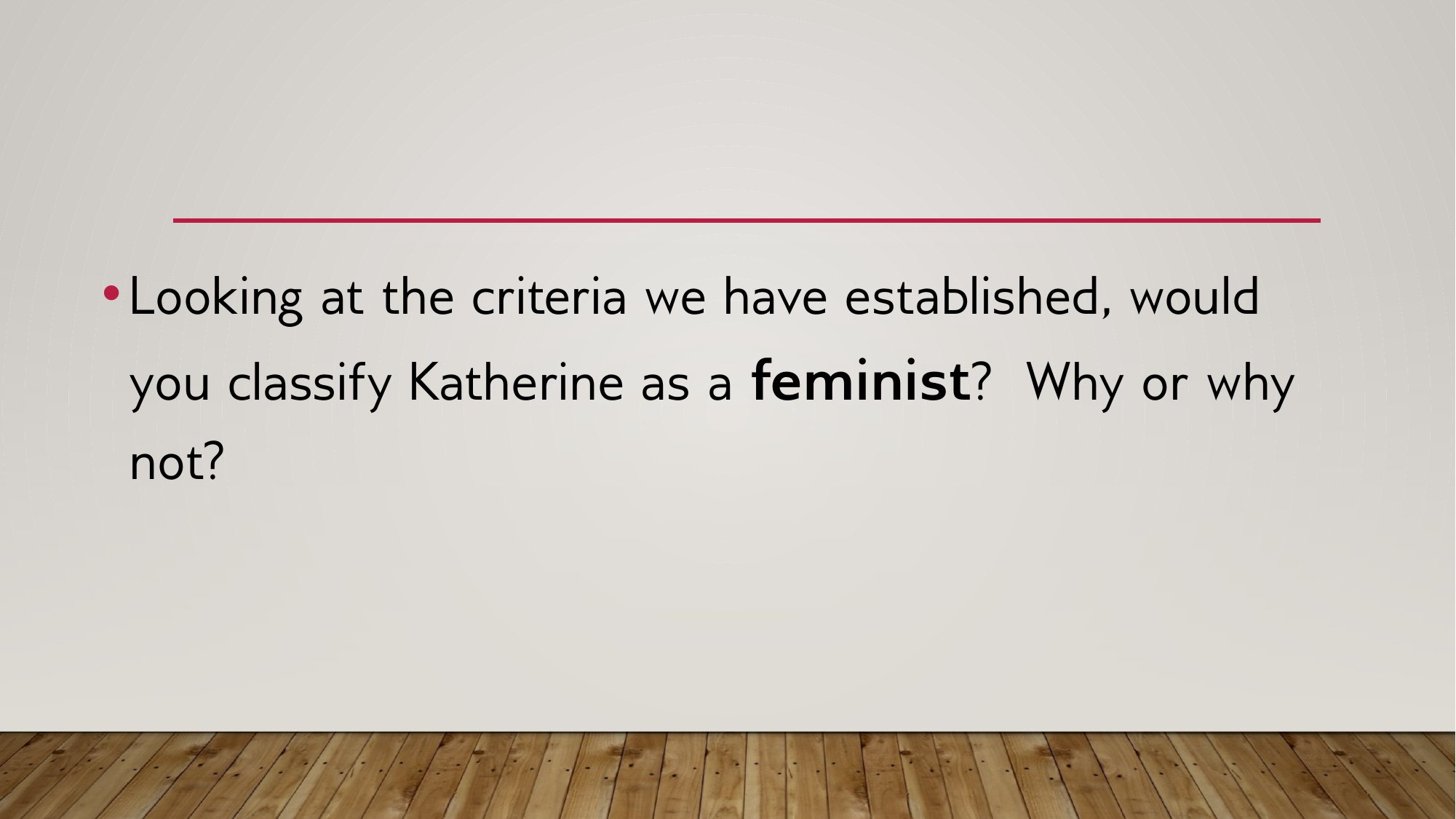

#
Looking at the criteria we have established, would you classify Katherine as a feminist?  Why or why not?